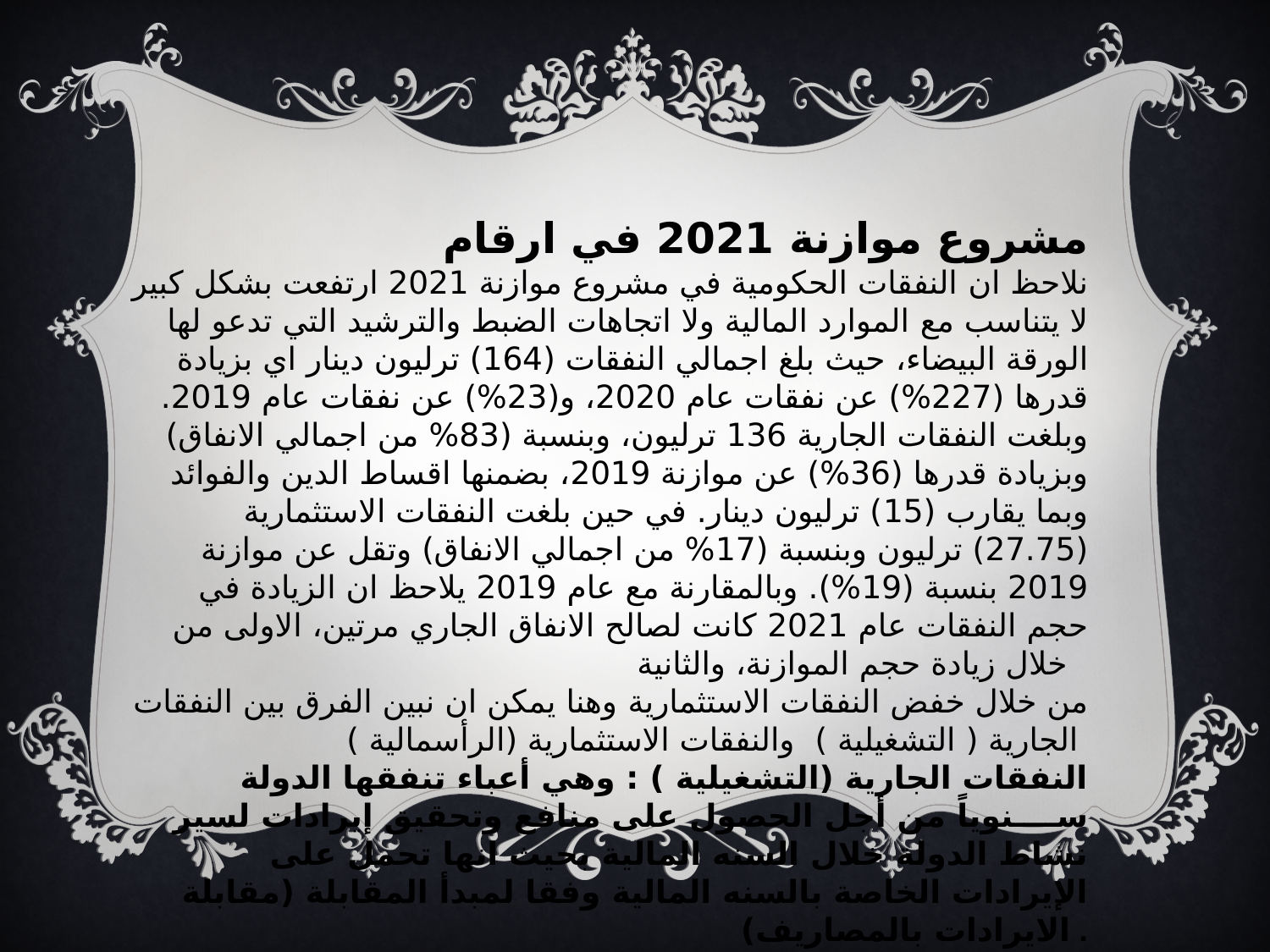

مشروع موازنة 2021 في ارقام
نلاحظ ان النفقات الحكومية في مشروع موازنة 2021 ارتفعت بشكل كبير لا يتناسب مع الموارد المالية ولا اتجاهات الضبط والترشيد التي تدعو لها الورقة البيضاء، حيث بلغ اجمالي النفقات (164) ترليون دينار اي بزيادة قدرها (227%) عن نفقات عام 2020، و(23%) عن نفقات عام 2019. وبلغت النفقات الجارية 136 ترليون، وبنسبة (83% من اجمالي الانفاق) وبزيادة قدرها (36%) عن موازنة 2019، بضمنها اقساط الدين والفوائد وبما يقارب (15) ترليون دينار. في حين بلغت النفقات الاستثمارية (27.75) ترليون وبنسبة (17% من اجمالي الانفاق) وتقل عن موازنة 2019 بنسبة (19%). وبالمقارنة مع عام 2019 يلاحظ ان الزيادة في حجم النفقات عام 2021 كانت لصالح الانفاق الجاري مرتين، الاولى من خلال زيادة حجم الموازنة، والثانية
من خلال خفض النفقات الاستثمارية وهنا يمكن ان نبين الفرق بين النفقات الجارية ( التشغيلية )  والنفقات الاستثمارية (الرأسمالية )
النفقات الجارية (التشغيلية ) : وهي أعباء تنفقها الدولة ســــنوياً من أجل الحصول على منافع وتحقيق إيرادات لسير نشاط الدولة خلال السنه المالية بحيث انها تحمل على الإيرادات الخاصة بالسنه المالية وفقا لمبدأ المقابلة (مقابلة الايرادات بالمصاريف) .